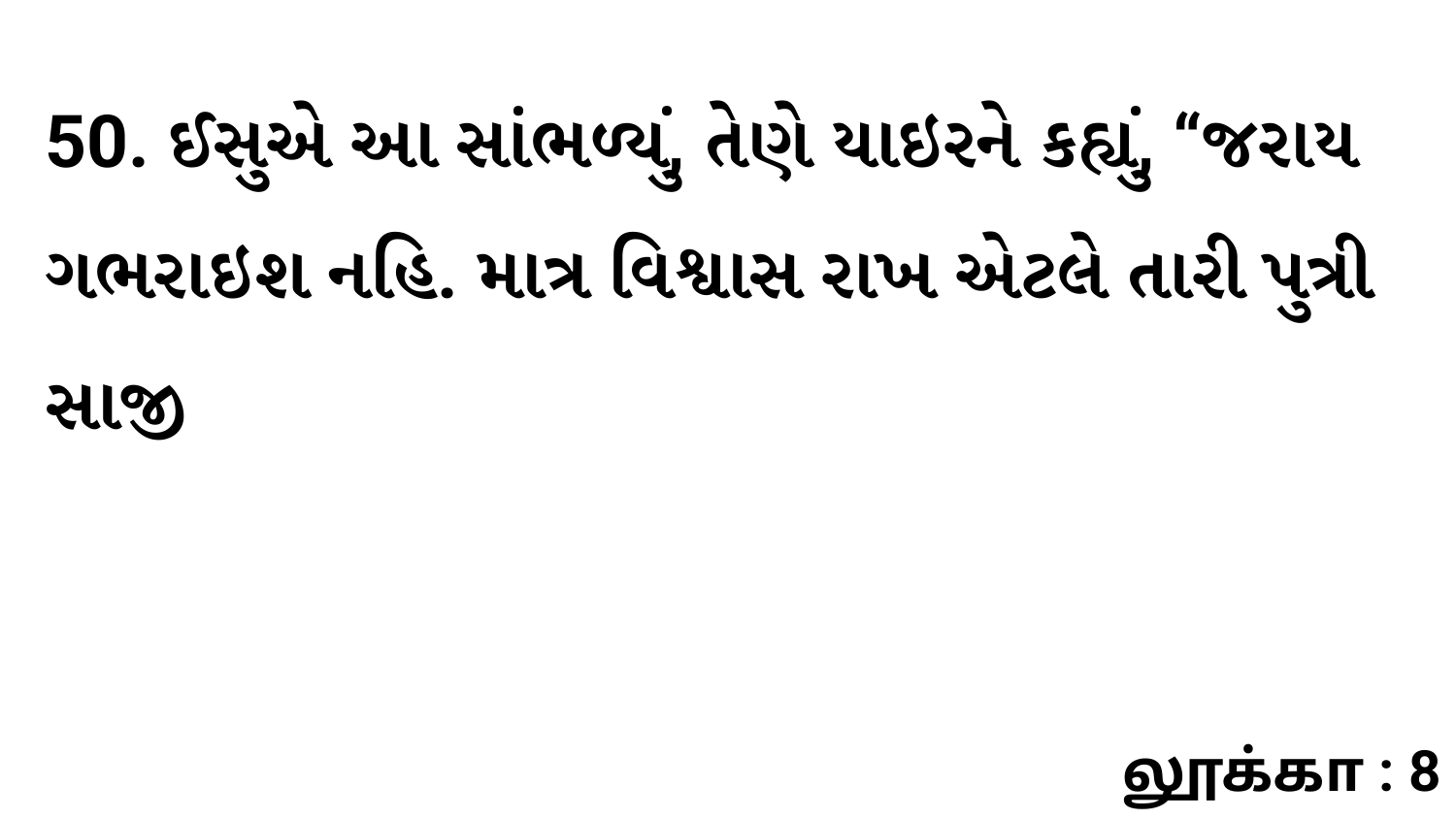

50. ઈસુએ આ સાંભળ્યું, તેણે યાઇરને કહ્યું, “જરાય ગભરાઇશ નહિ. માત્ર વિશ્વાસ રાખ એટલે તારી પુત્રી સાજી
லூக்கா : 8